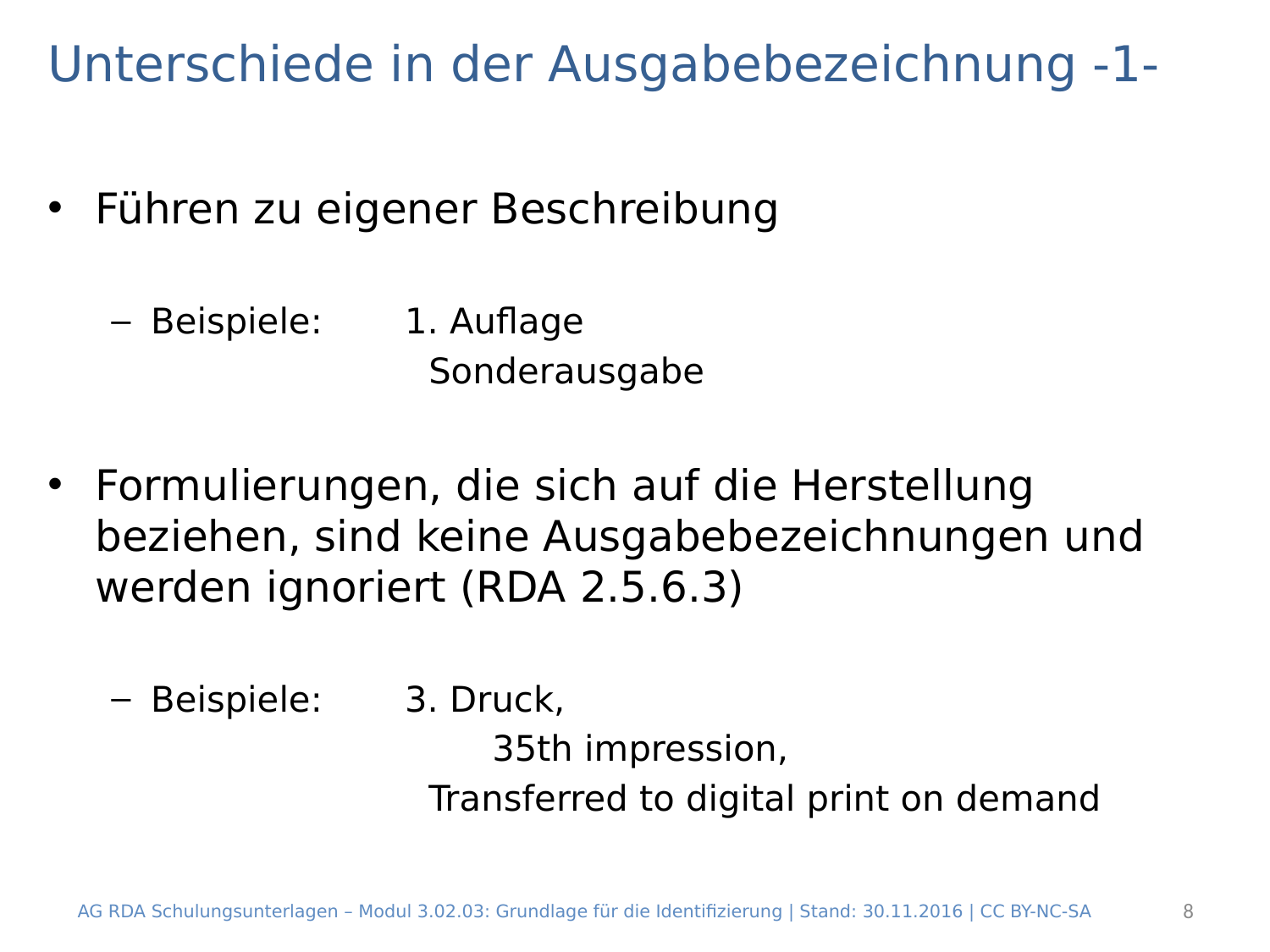

# Unterschiede in der Ausgabebezeichnung -1-

Führen zu eigener Beschreibung

Beispiele:	1. Auflage
		Sonderausgabe

Formulierungen, die sich auf die Herstellung beziehen, sind keine Ausgabebezeichnungen und werden ignoriert (RDA 2.5.6.3)

Beispiele: 	3. Druck,
		35th impression,
		Transferred to digital print on demand

AG RDA Schulungsunterlagen – Modul 3.02.03: Grundlage für die Identifizierung | Stand: 30.11.2016 | CC BY-NC-SA
8